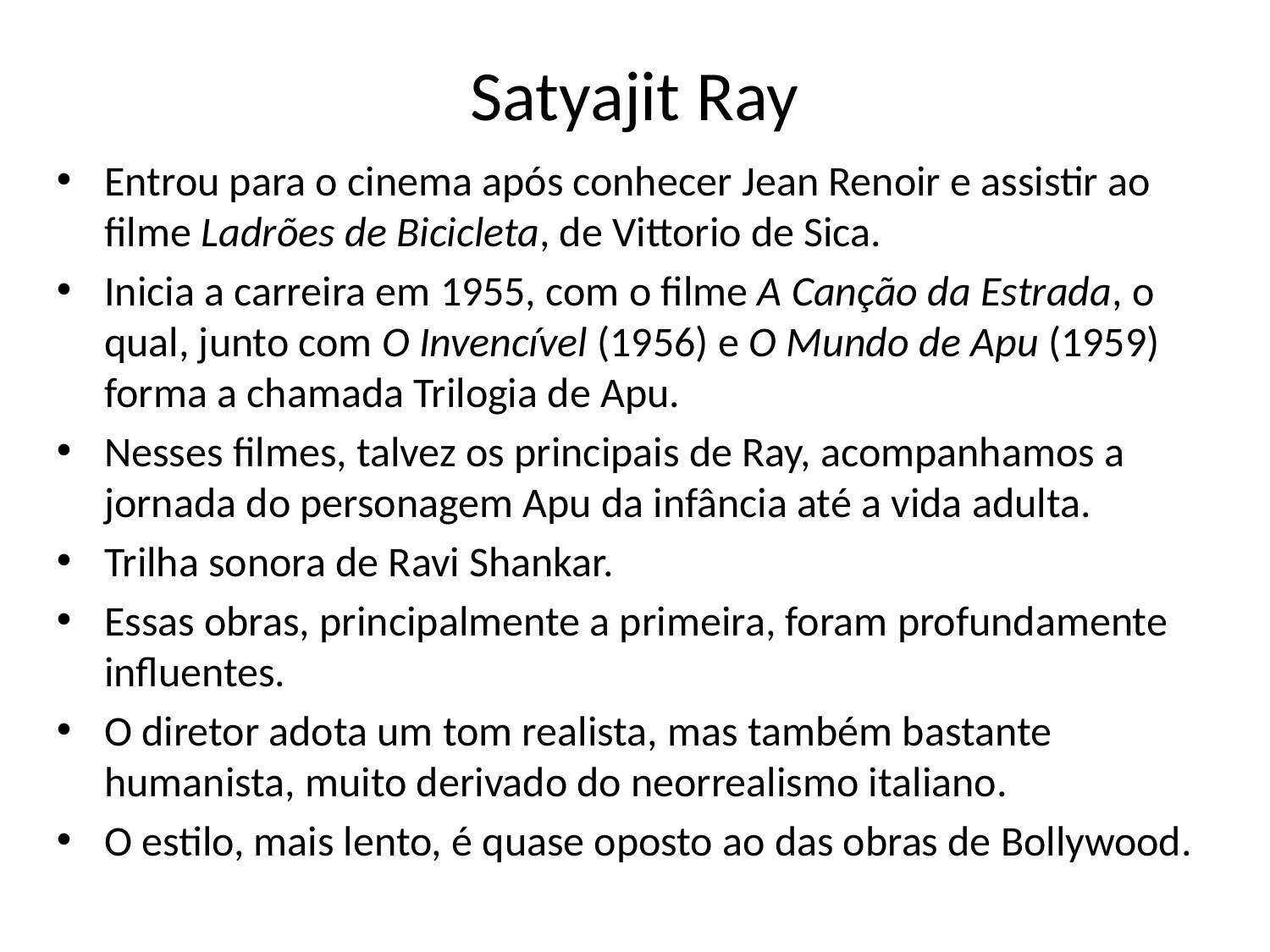

# Satyajit Ray
Entrou para o cinema após conhecer Jean Renoir e assistir ao filme Ladrões de Bicicleta, de Vittorio de Sica.
Inicia a carreira em 1955, com o filme A Canção da Estrada, o qual, junto com O Invencível (1956) e O Mundo de Apu (1959) forma a chamada Trilogia de Apu.
Nesses filmes, talvez os principais de Ray, acompanhamos a jornada do personagem Apu da infância até a vida adulta.
Trilha sonora de Ravi Shankar.
Essas obras, principalmente a primeira, foram profundamente influentes.
O diretor adota um tom realista, mas também bastante humanista, muito derivado do neorrealismo italiano.
O estilo, mais lento, é quase oposto ao das obras de Bollywood.